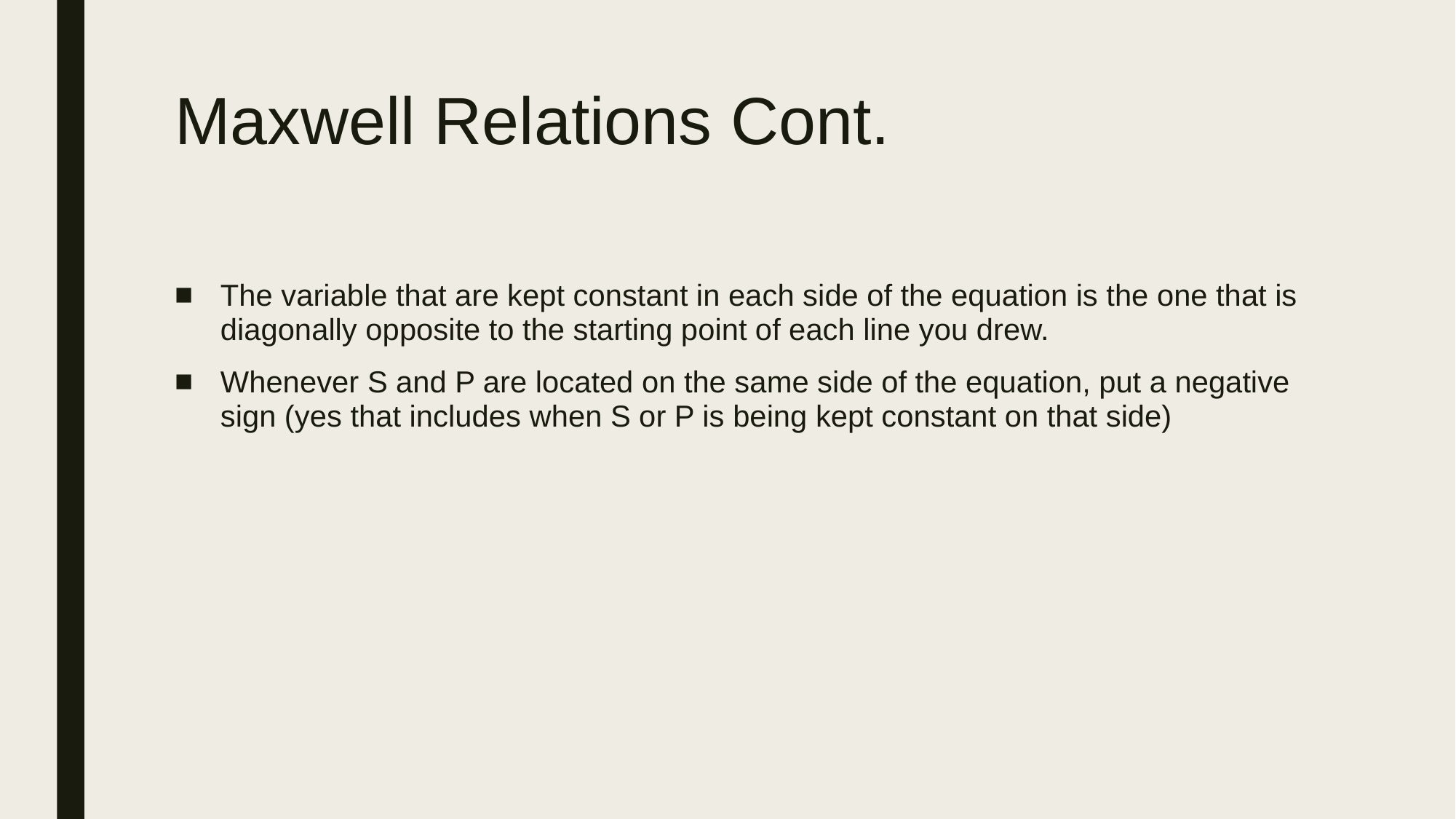

# Maxwell Relations Cont.
The variable that are kept constant in each side of the equation is the one that is diagonally opposite to the starting point of each line you drew.
Whenever S and P are located on the same side of the equation, put a negative sign (yes that includes when S or P is being kept constant on that side)